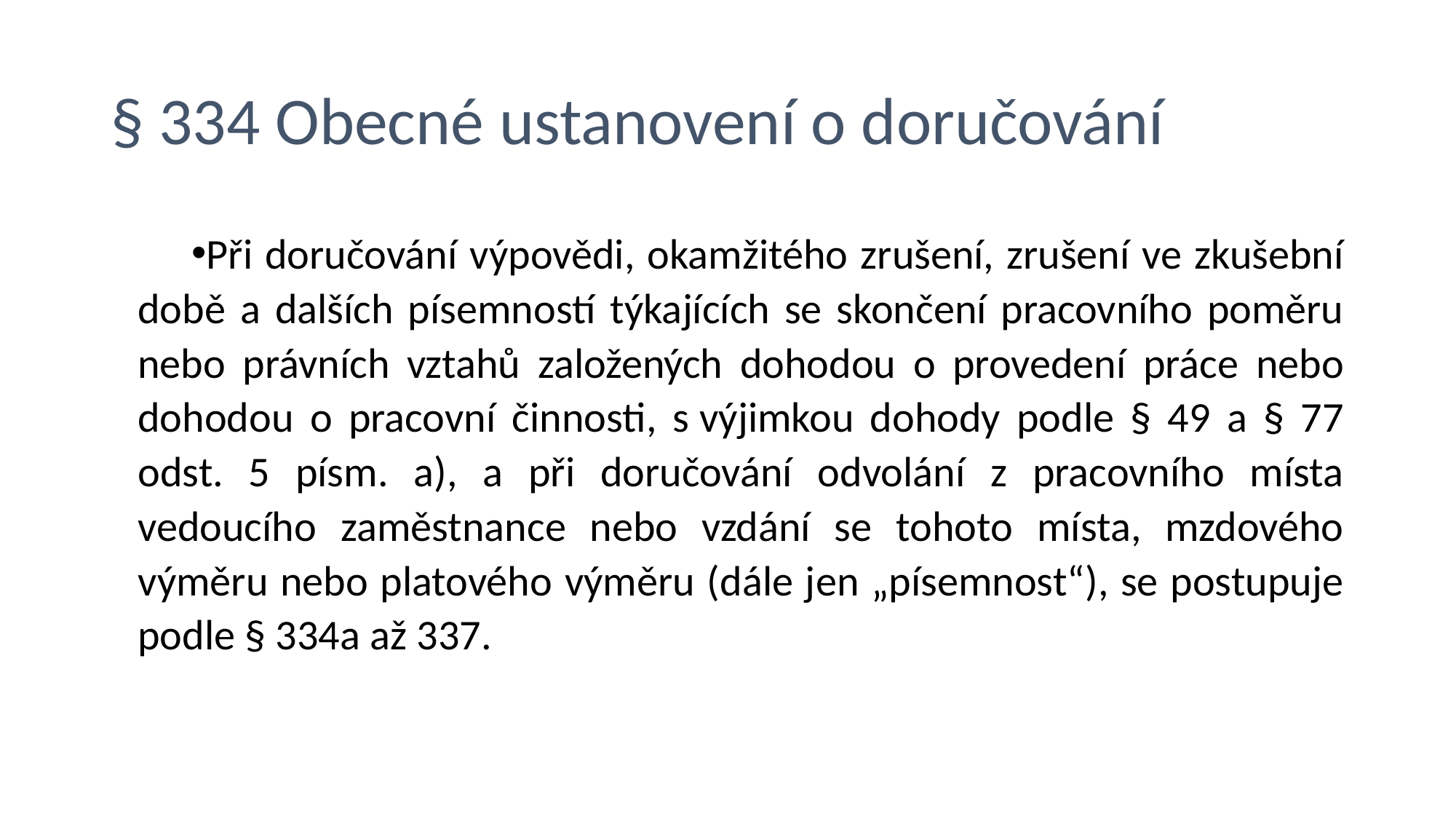

§ 334 Obecné ustanovení o doručování
Při doručování výpovědi, okamžitého zrušení, zrušení ve zkušební době a dalších písemností týkajících se skončení pracovního poměru nebo právních vztahů založených dohodou o provedení práce nebo dohodou o pracovní činnosti, s výjimkou dohody podle § 49 a § 77 odst. 5 písm. a), a při doručování odvolání z pracovního místa vedoucího zaměstnance nebo vzdání se tohoto místa, mzdového výměru nebo platového výměru (dále jen „písemnost“), se postupuje podle § 334a až 337.